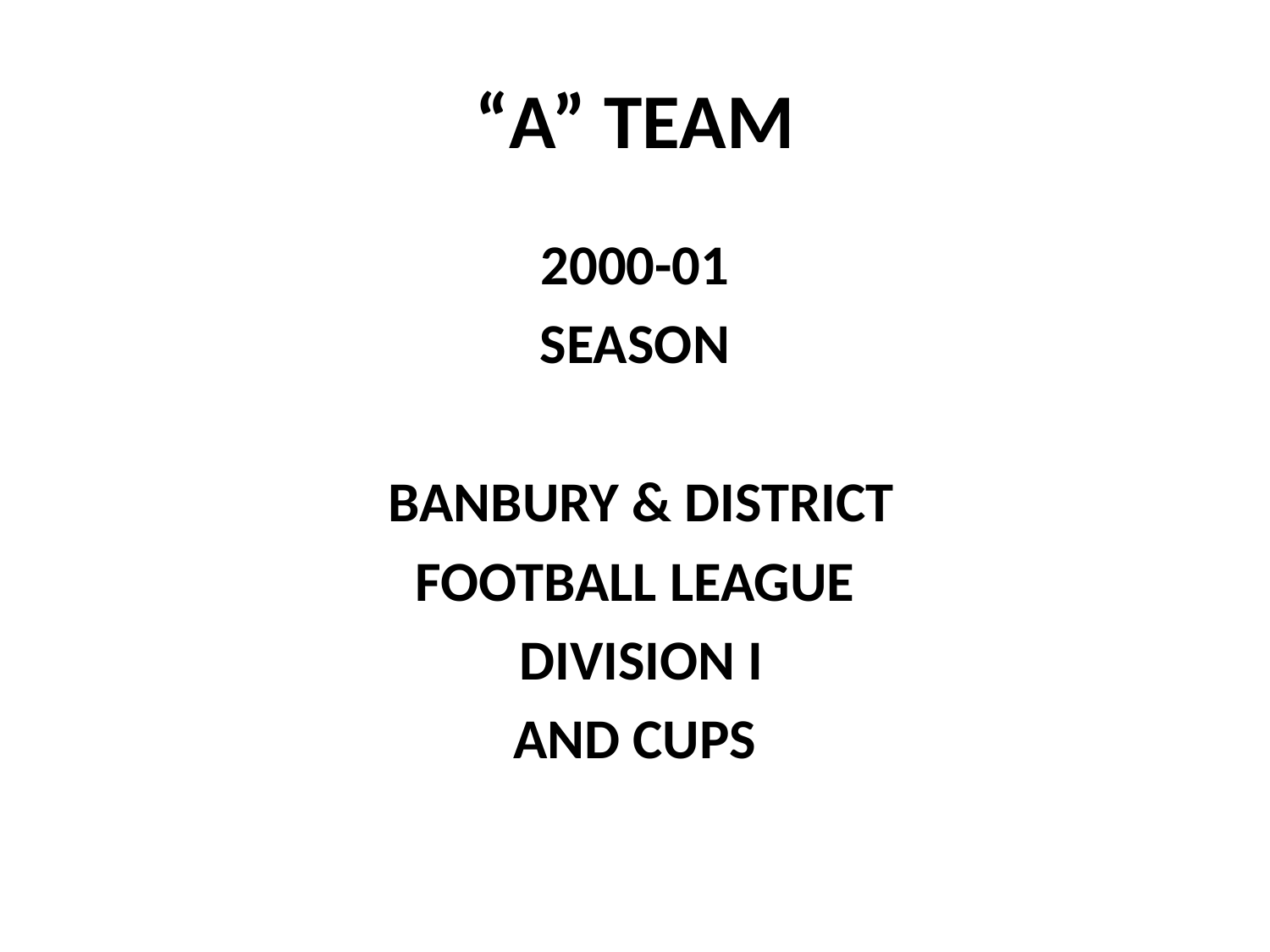

# “A” TEAM
2000-01
SEASON

 BANBURY & DISTRICT
FOOTBALL LEAGUE
 DIVISION I
AND CUPS